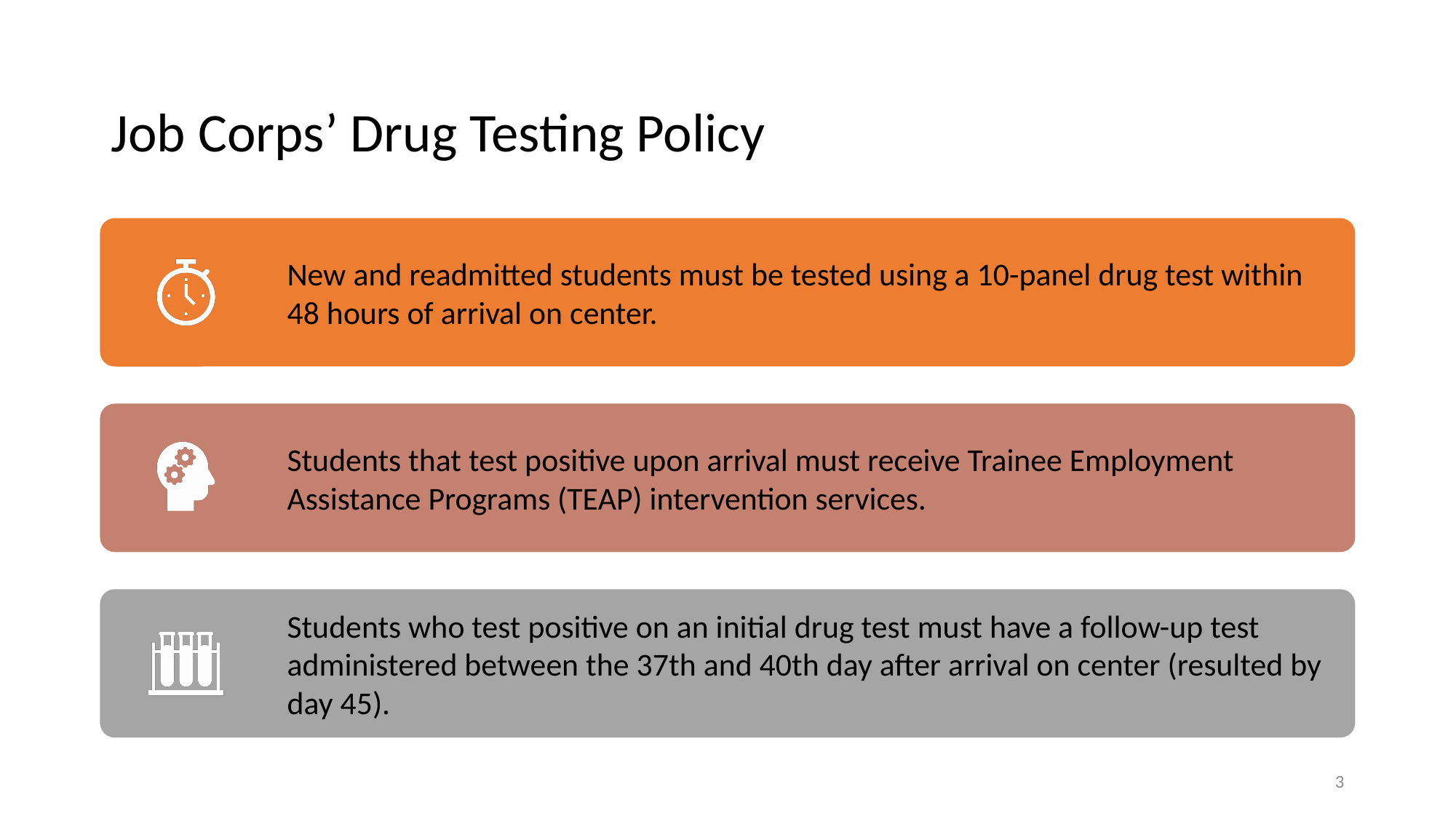

# Job Corps’ Drug Testing Policy
New and readmitted students must be tested using a 10-panel drug test within 48 hours of arrival on center.
Students that test positive upon arrival must receive Trainee Employment Assistance Programs (TEAP) intervention services.
Students who test positive on an initial drug test must have a follow-up test administered between the 37th and 40th day after arrival on center (resulted by day 45).
3